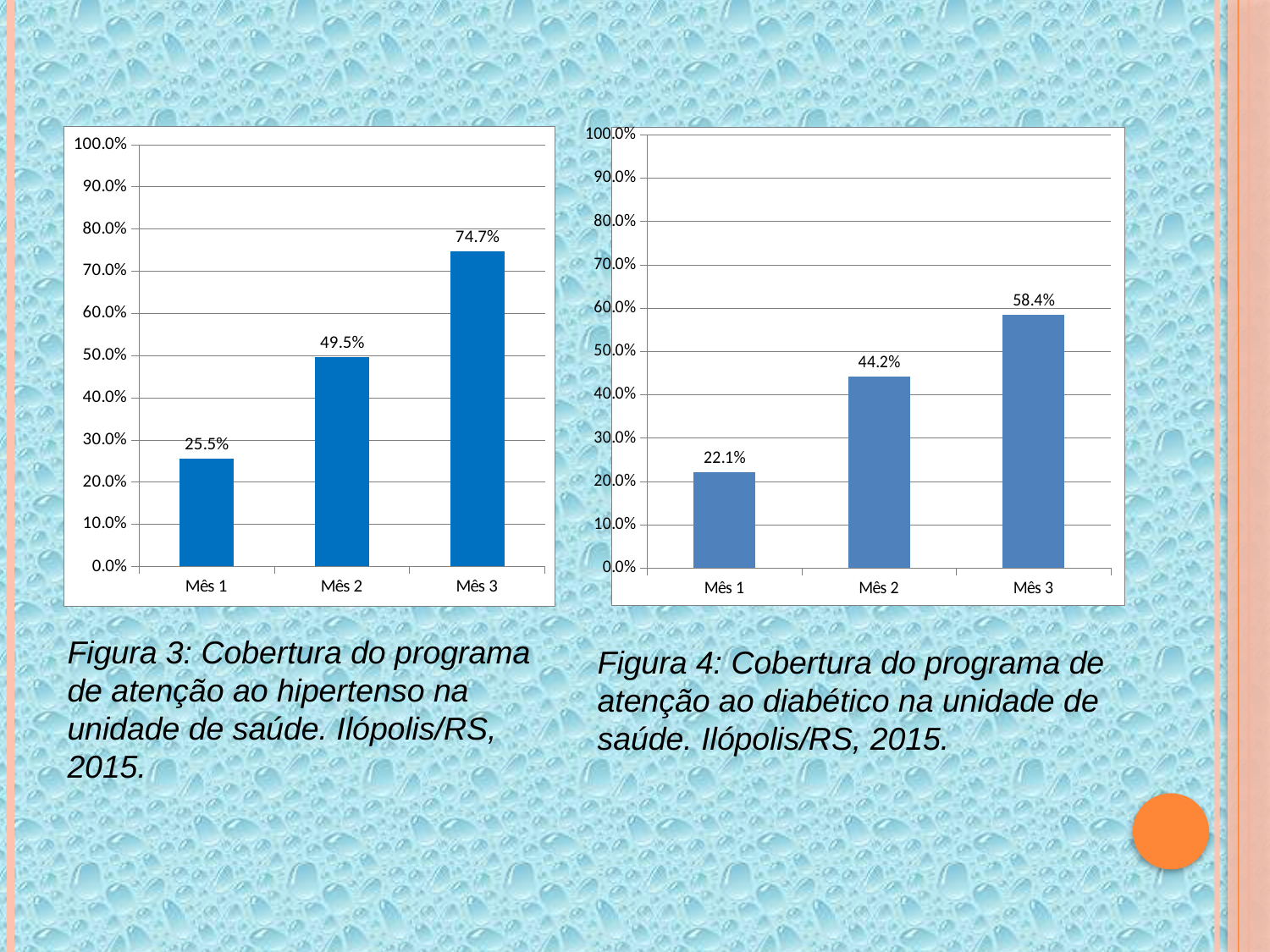

### Chart

| Category | Cobertura do programa de atenção ao  hipertenso na unidade de saúde |
|---|---|
| Mês 1 | 0.2548076923076923 |
| Mês 2 | 0.4951923076923077 |
| Mês 3 | 0.7467948717948718 |

### Chart

| Category | Cobertura do programa de atenção ao  diabético na unidade de saúde |
|---|---|
| Mês 1 | 0.22077922077922077 |
| Mês 2 | 0.44155844155844154 |
| Mês 3 | 0.5844155844155844 |
Figura 3: Cobertura do programa de atenção ao hipertenso na unidade de saúde. Ilópolis/RS, 2015.
Figura 4: Cobertura do programa de atenção ao diabético na unidade de saúde. Ilópolis/RS, 2015.